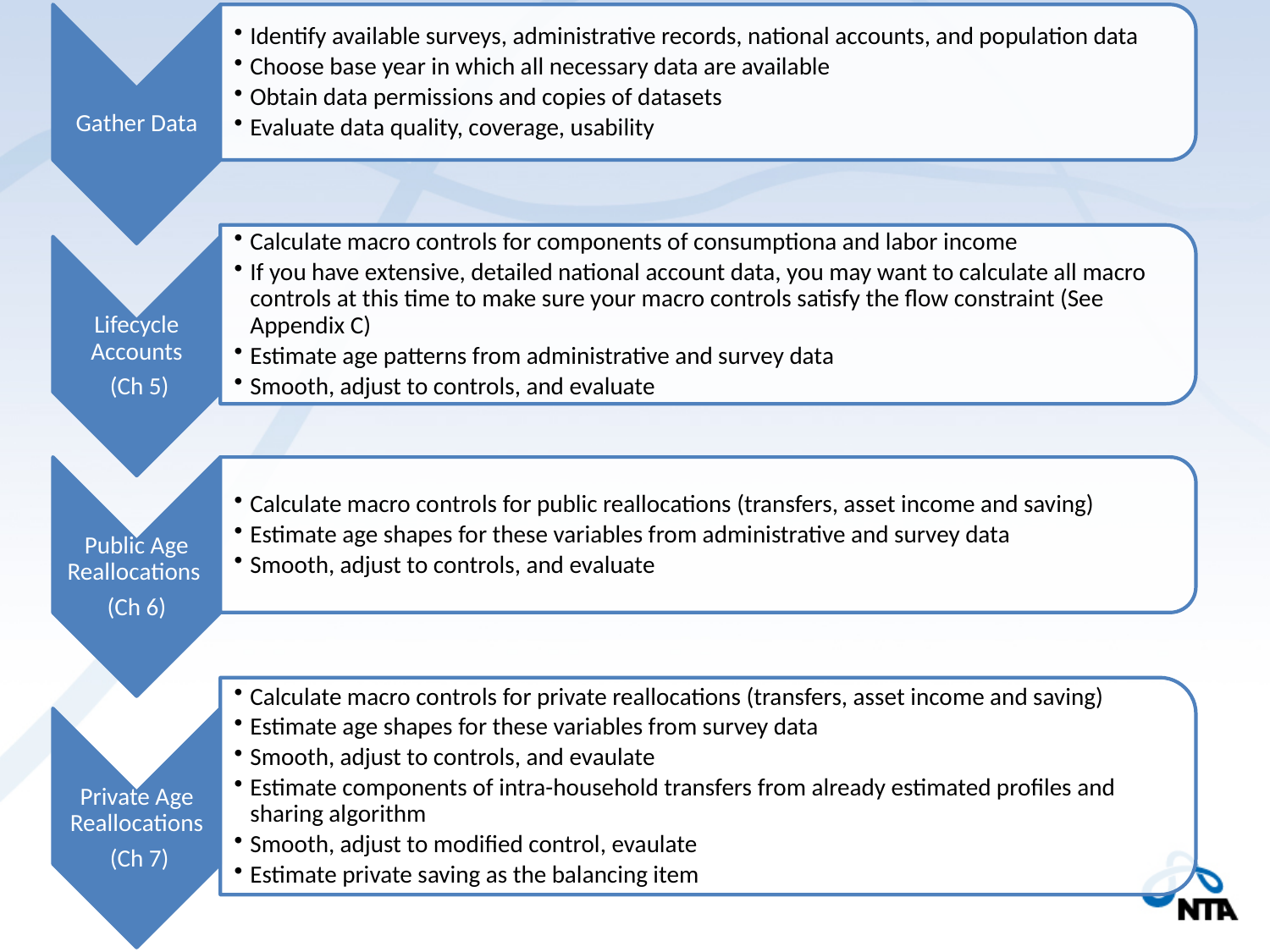

Gather Data
Identify available surveys, administrative records, national accounts, and population data
Choose base year in which all necessary data are available
Obtain data permissions and copies of datasets
Evaluate data quality, coverage, usability
Lifecycle Accounts
 (Ch 5)
Calculate macro controls for components of consumptiona and labor income
If you have extensive, detailed national account data, you may want to calculate all macro controls at this time to make sure your macro controls satisfy the flow constraint (See Appendix C)
Estimate age patterns from administrative and survey data
Smooth, adjust to controls, and evaluate
Public Age Reallocations
(Ch 6)
Calculate macro controls for public reallocations (transfers, asset income and saving)
Estimate age shapes for these variables from administrative and survey data
Smooth, adjust to controls, and evaluate
Private Age Reallocations
 (Ch 7)
Calculate macro controls for private reallocations (transfers, asset income and saving)
Estimate age shapes for these variables from survey data
Smooth, adjust to controls, and evaulate
Estimate components of intra-household transfers from already estimated profiles and sharing algorithm
Smooth, adjust to modified control, evaulate
Estimate private saving as the balancing item